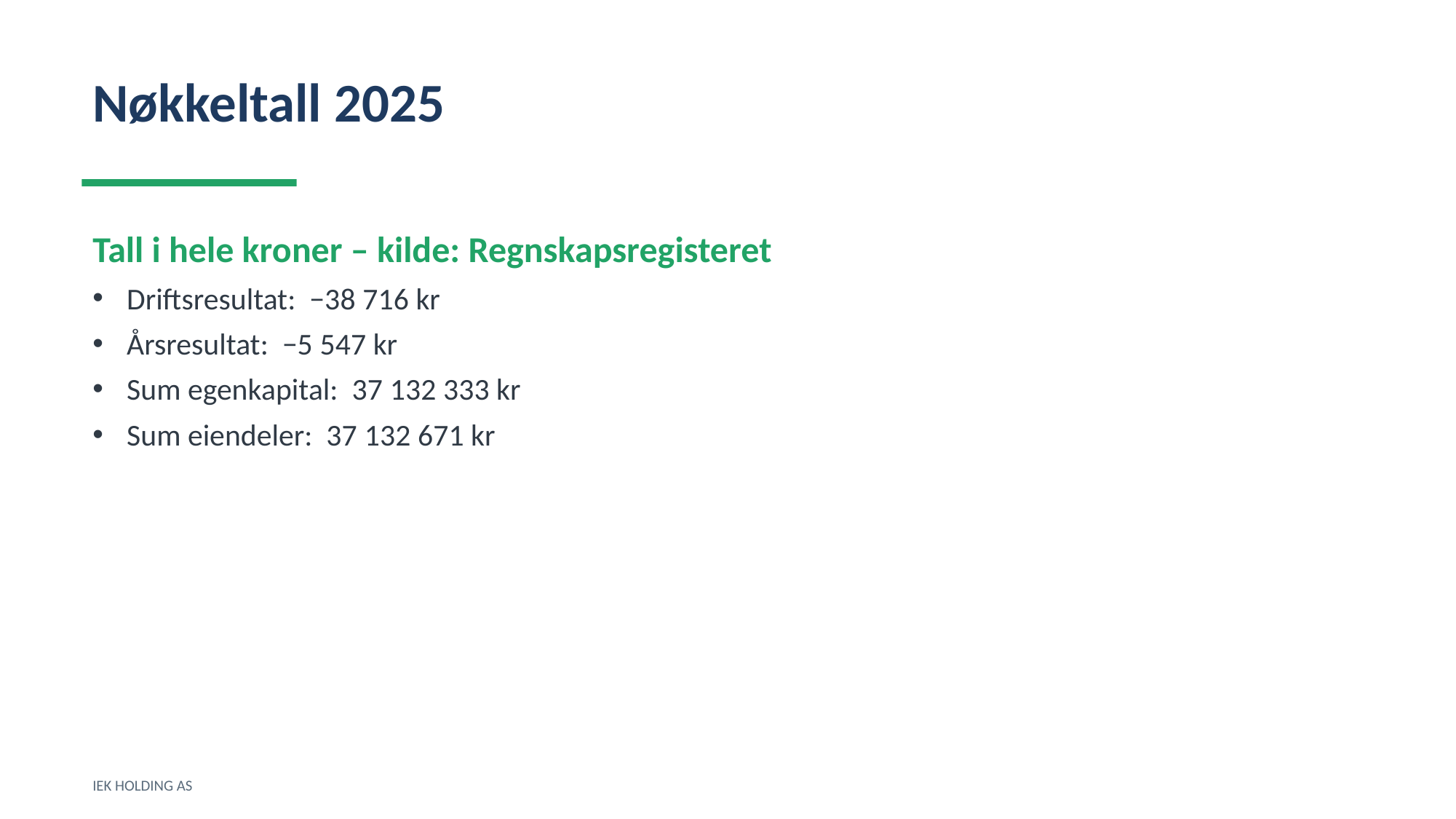

Nøkkeltall 2025

Tall i hele kroner – kilde: Regnskapsregisteret
Driftsresultat:  −38 716 kr
Årsresultat:  −5 547 kr
Sum egenkapital:  37 132 333 kr
Sum eiendeler:  37 132 671 kr
IEK HOLDING AS